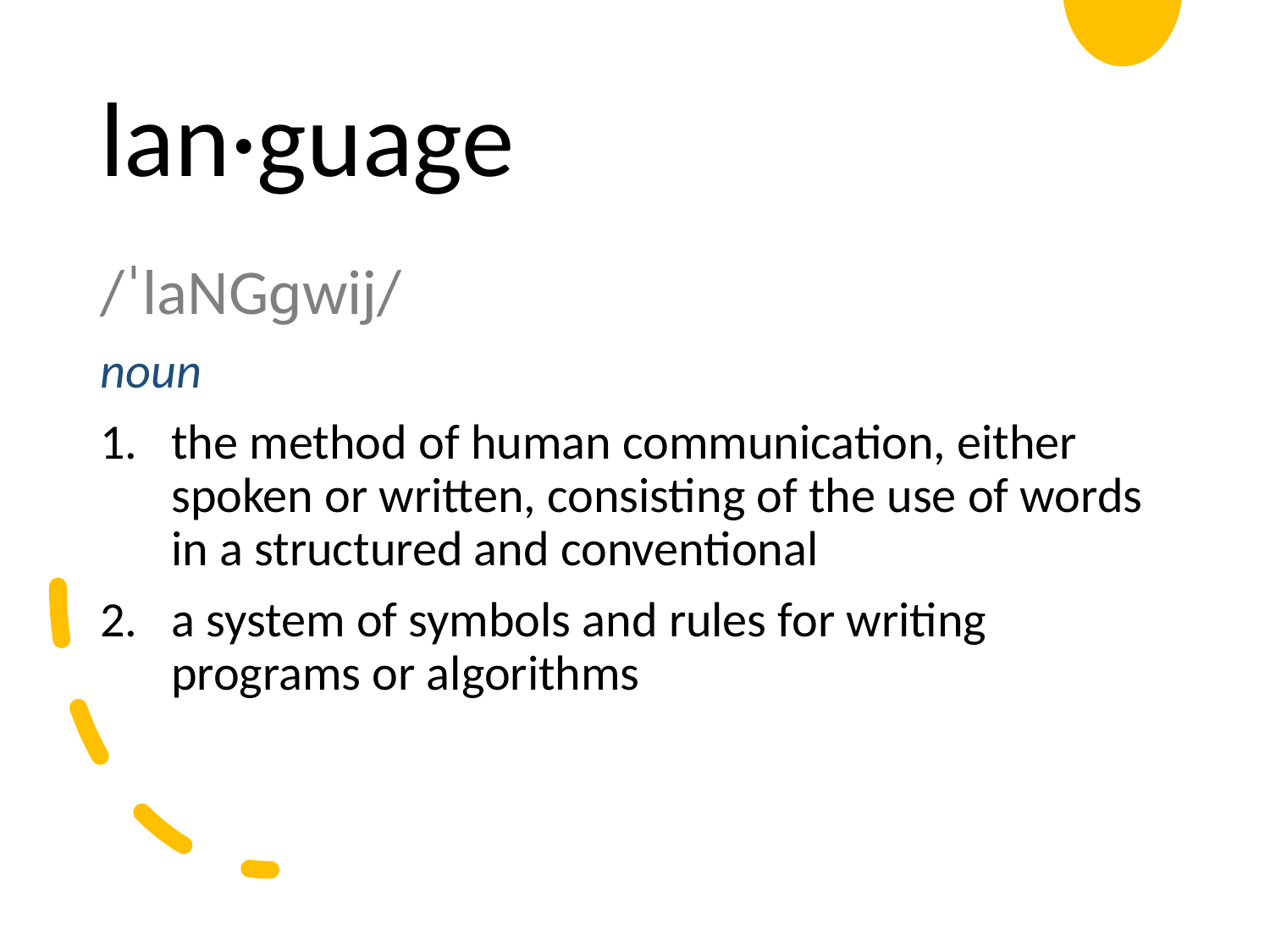

# lan·guage
/ˈlaNGɡwij/
noun
the method of human communication, either spoken or written, consisting of the use of words in a structured and conventional way.
a system of symbols and rules for writing programs or algorithms